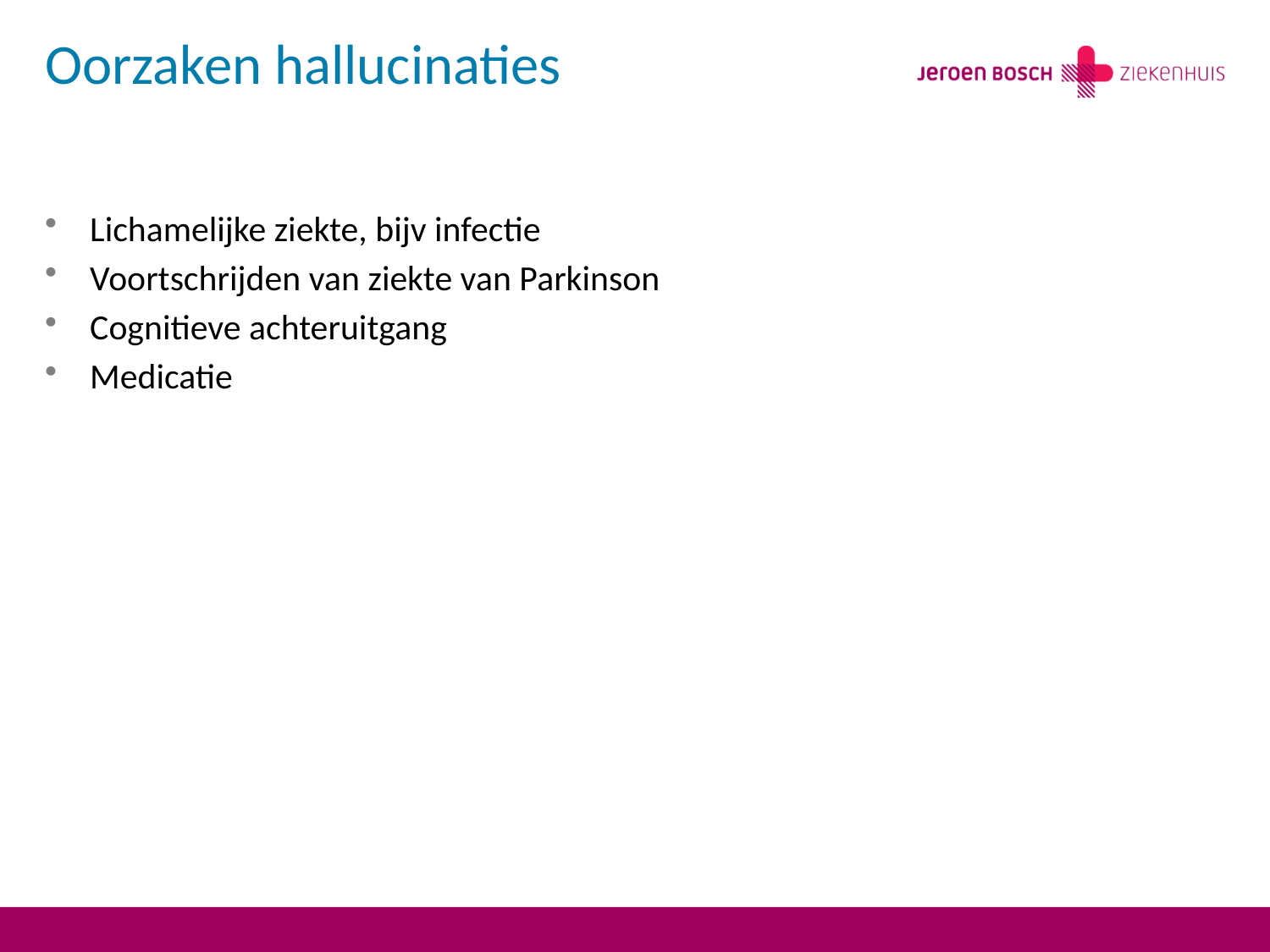

# Oorzaken hallucinaties
Lichamelijke ziekte, bijv infectie
Voortschrijden van ziekte van Parkinson
Cognitieve achteruitgang
Medicatie